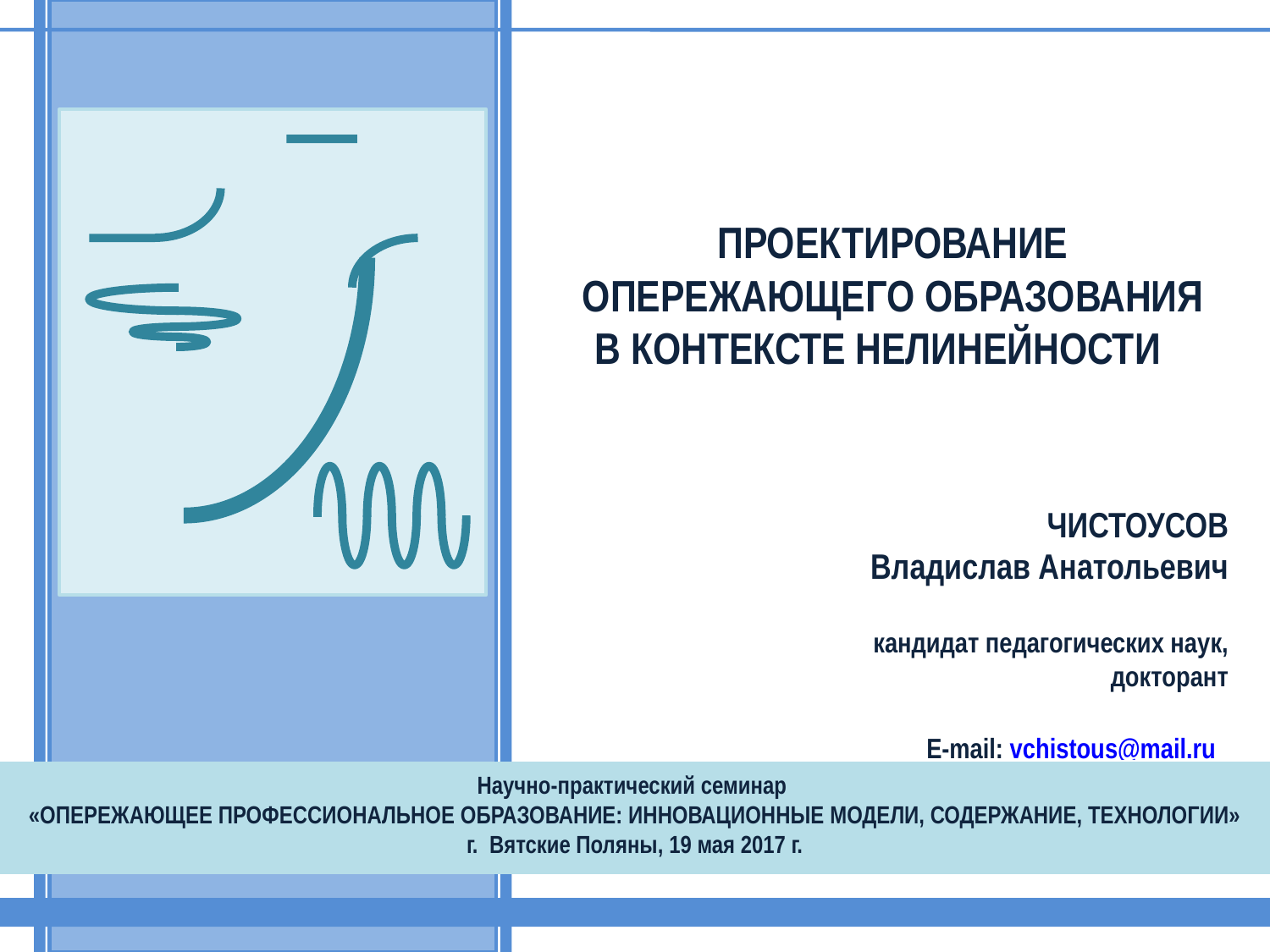

ПРОЕКТИРОВАНИЕ ОПЕРЕЖАЮЩЕГО ОБРАЗОВАНИЯ
В КОНТЕКСТЕ НЕЛИНЕЙНОСТИ

ЧИСТОУСОВ
Владислав Анатольевич

кандидат педагогических наук, докторант

E-mail: vchistous@mail.ru

Научно-практический семинар
«ОПЕРЕЖАЮЩЕЕ ПРОФЕССИОНАЛЬНОЕ ОБРАЗОВАНИЕ: ИННОВАЦИОННЫЕ МОДЕЛИ, СОДЕРЖАНИЕ, ТЕХНОЛОГИИ»
г.  Вятские Поляны, 19 мая 2017 г.